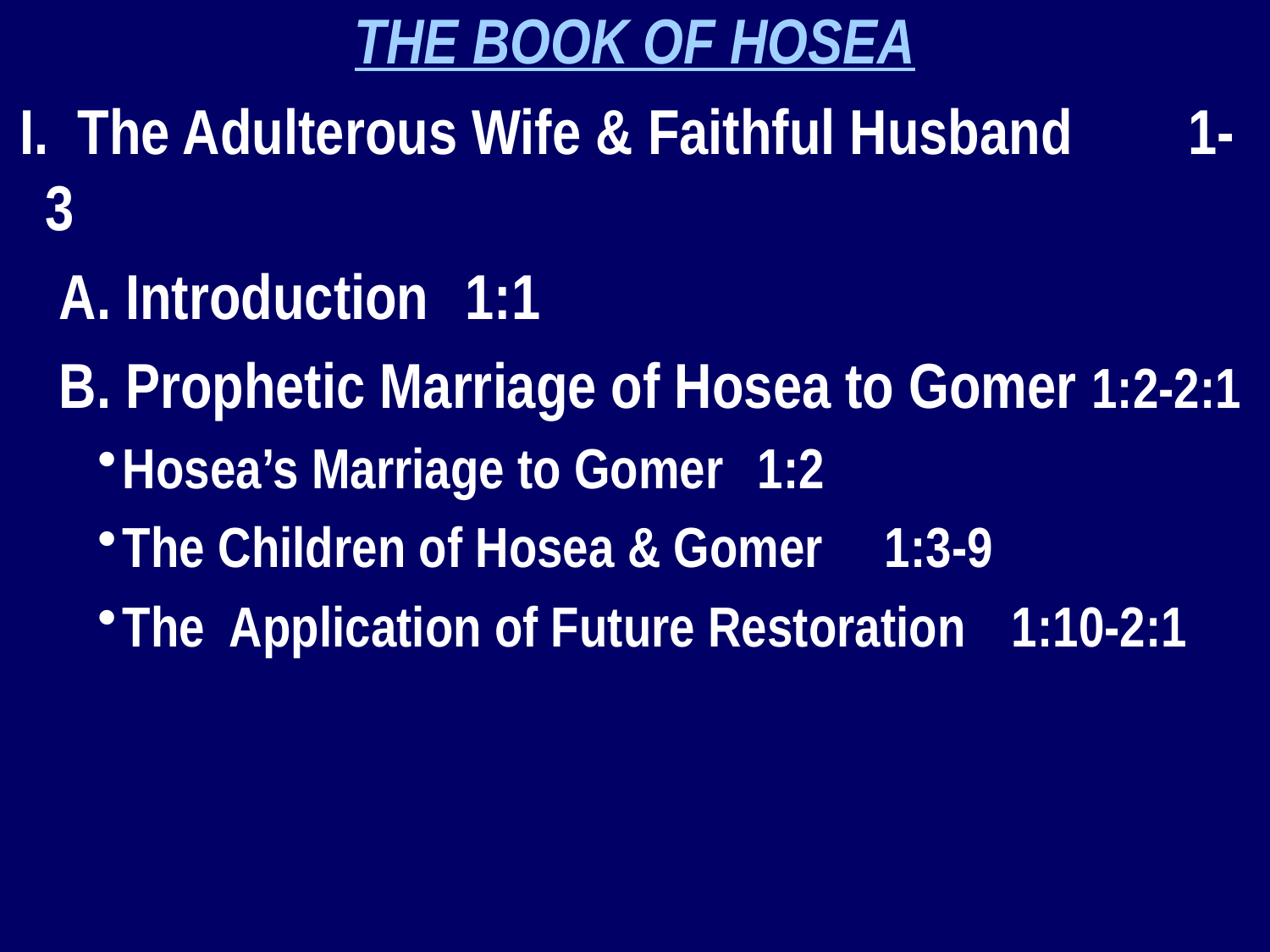

THE BOOK OF HOSEA
I.  The Adulterous Wife & Faithful Husband	1-3
A. Introduction	1:1
B. Prophetic Marriage of Hosea to Gomer 1:2-2:1
Hosea’s Marriage to Gomer	1:2
The Children of Hosea & Gomer	1:3-9
The  Application of Future Restoration	1:10-2:1